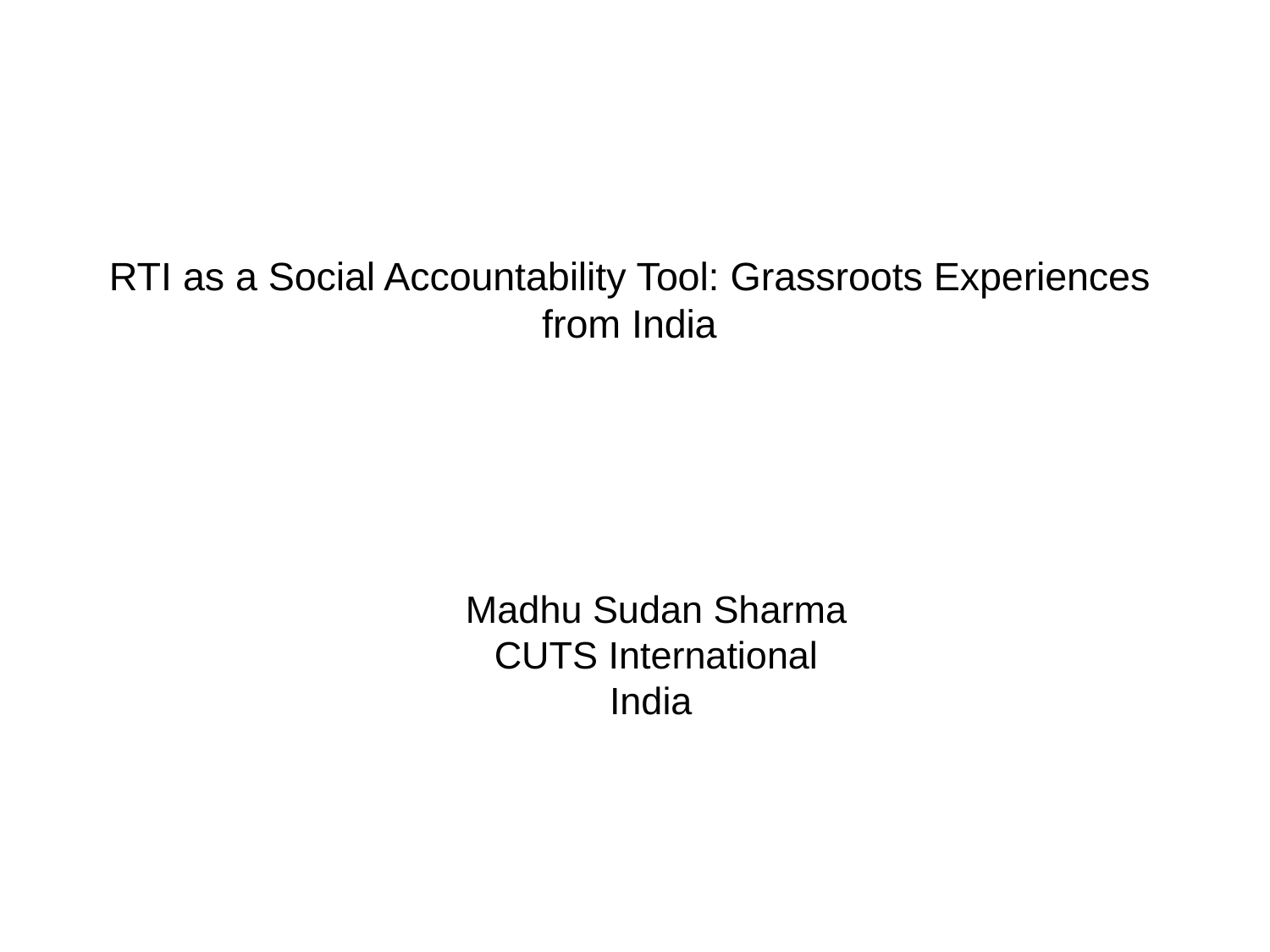

# RTI as a Social Accountability Tool: Grassroots Experiences from India

Madhu Sudan Sharma
CUTS International
India